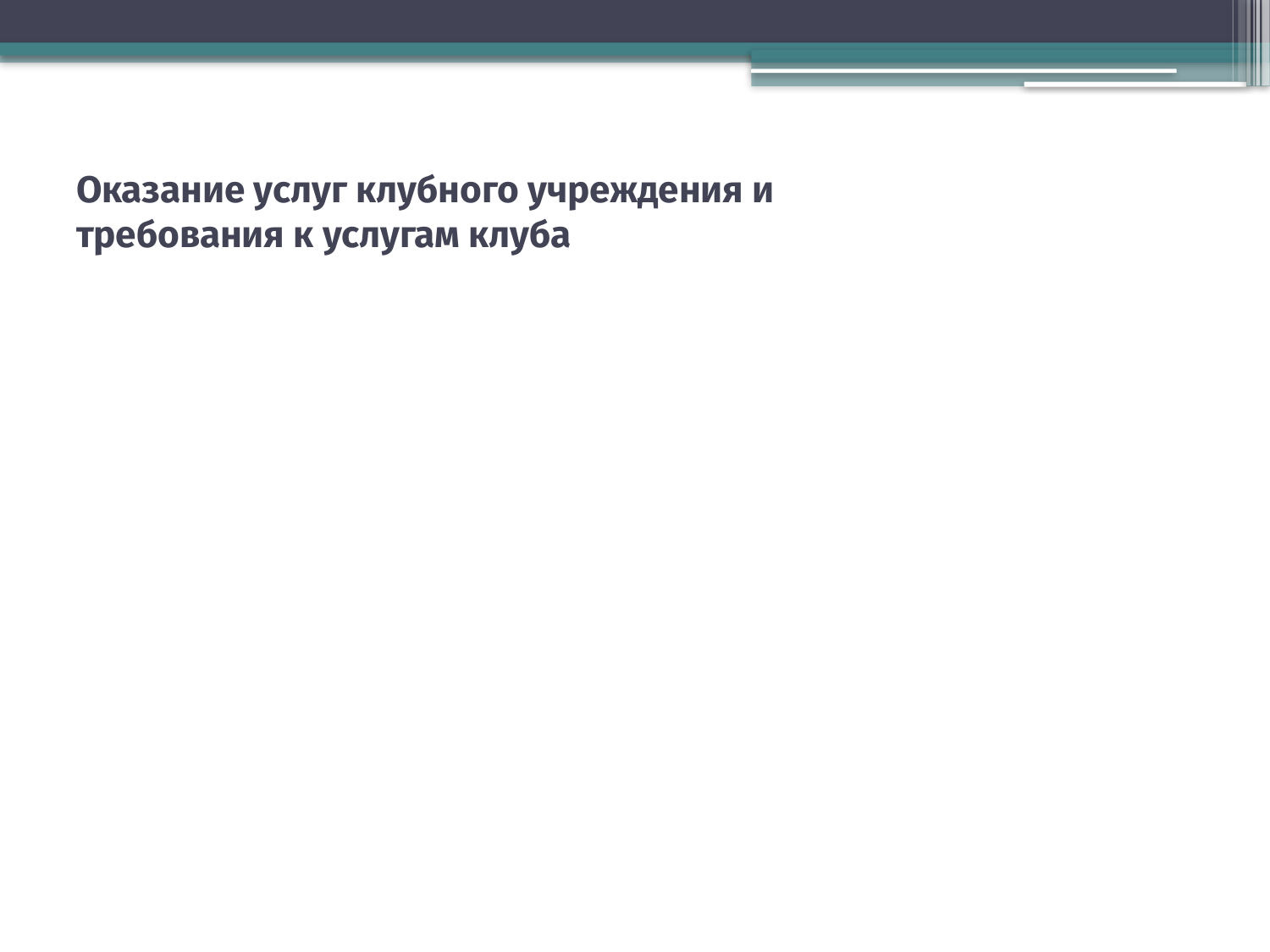

# Оказание услуг клубного учреждения и требования к услугам клуба